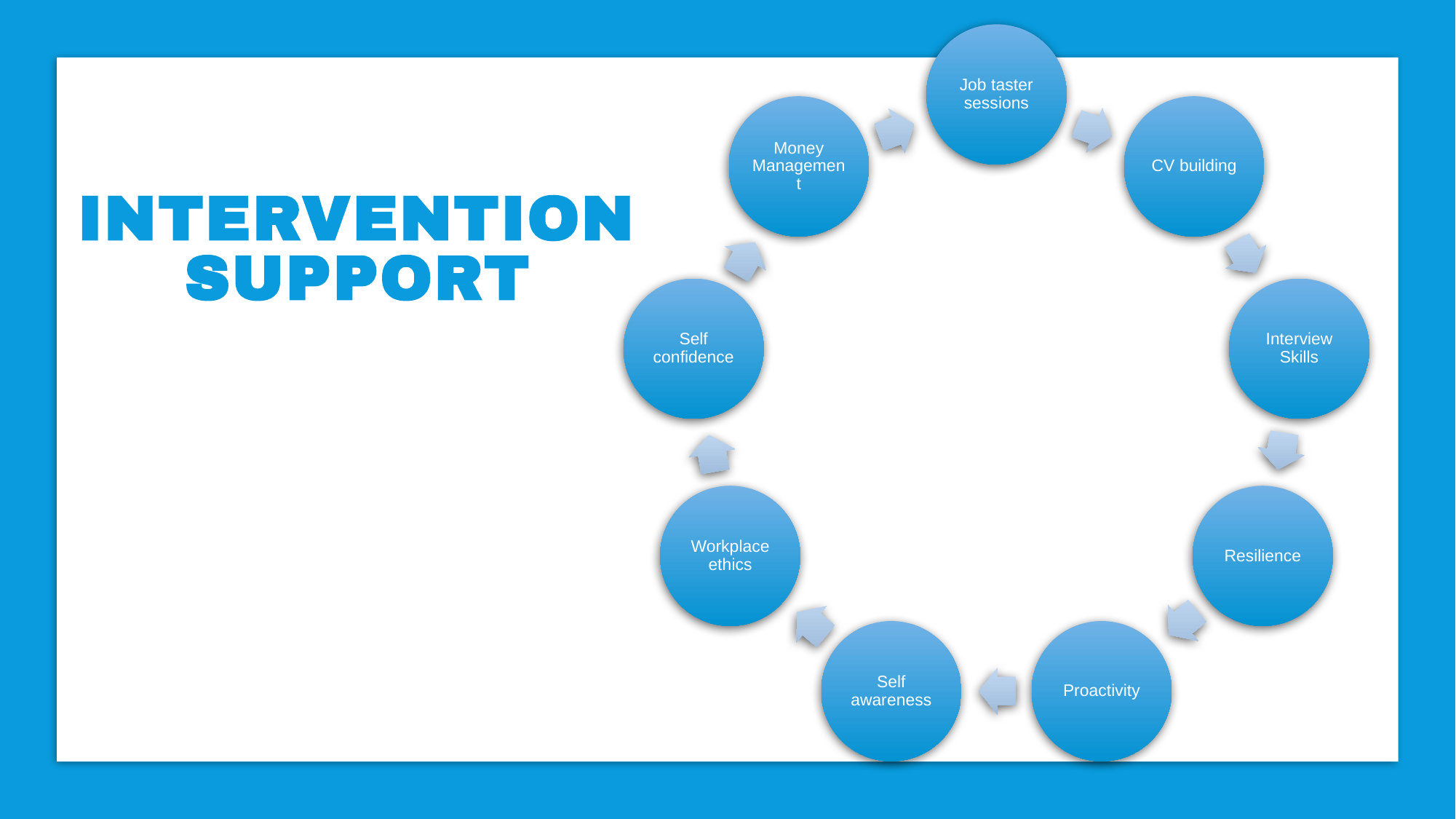

Job taster sessions

CV building

Interview Skills

Resilience

Proactivity

Self awareness

Workplace ethics

Self confidence

Money Management

# Intervention support